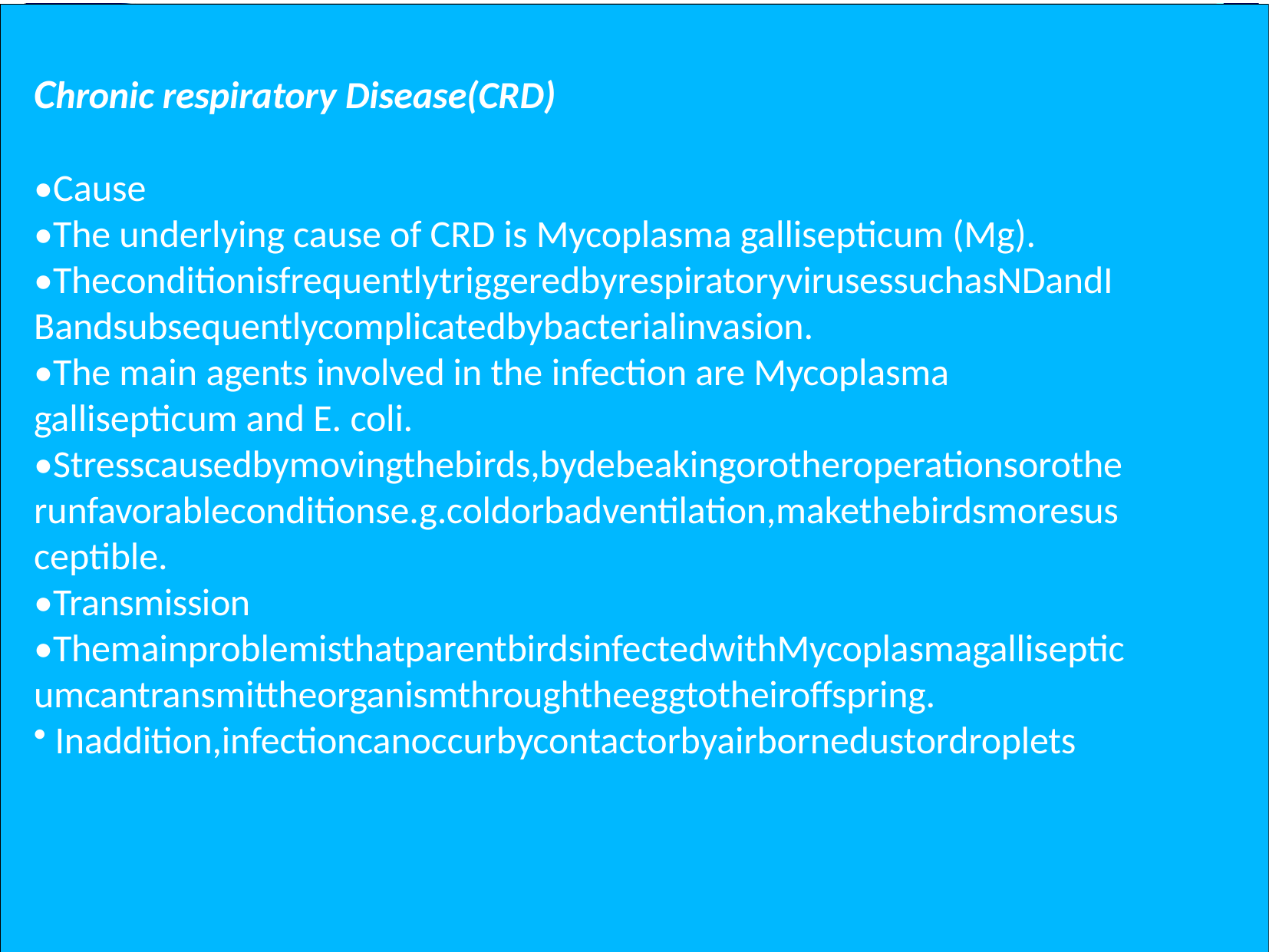

Chronic respiratory Disease(CRD)

•Cause
•The underlying cause of CRD is Mycoplasma gallisepticum (Mg).
•TheconditionisfrequentlytriggeredbyrespiratoryvirusessuchasNDandI
Bandsubsequentlycomplicatedbybacterialinvasion.
•The main agents involved in the infection are Mycoplasma  gallisepticum and E. coli.
•Stresscausedbymovingthebirds,bydebeakingorotheroperationsorothe  runfavorableconditionse.g.coldorbadventilation,makethebirdsmoresus  ceptible.
•Transmission
•ThemainproblemisthatparentbirdsinfectedwithMycoplasmagalliseptic
umcantransmittheorganismthroughtheeggtotheiroffspring.
Inaddition,infectioncanoccurbycontactorbyairbornedustordroplets